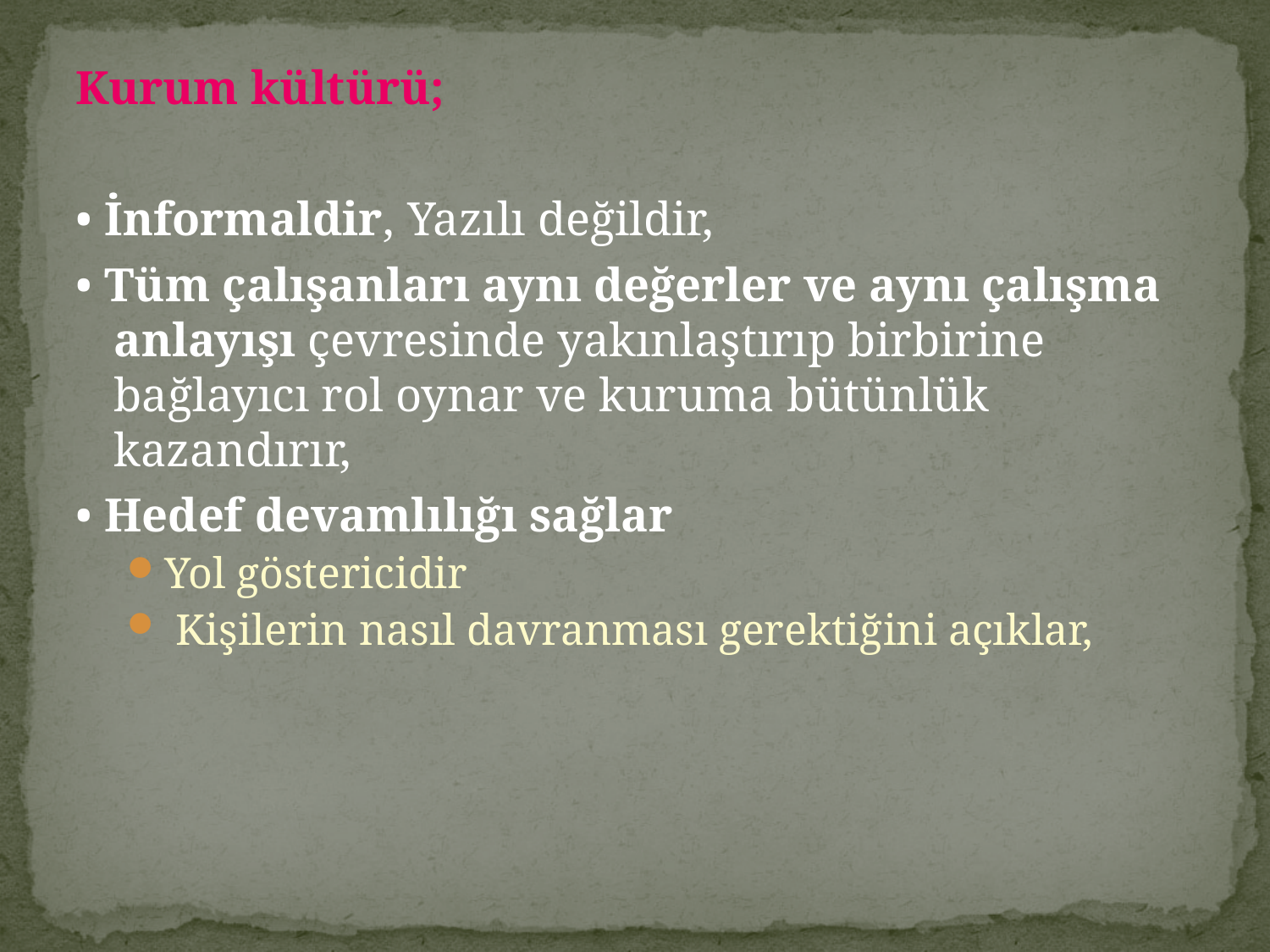

Kurum kültürü;

• İnformaldir, Yazılı değildir,
• Tüm çalışanları aynı değerler ve aynı çalışma anlayışı çevresinde yakınlaştırıp birbirine bağlayıcı rol oynar ve kuruma bütünlük kazandırır,
• Hedef devamlılığı sağlar
Yol göstericidir
 Kişilerin nasıl davranması gerektiğini açıklar,